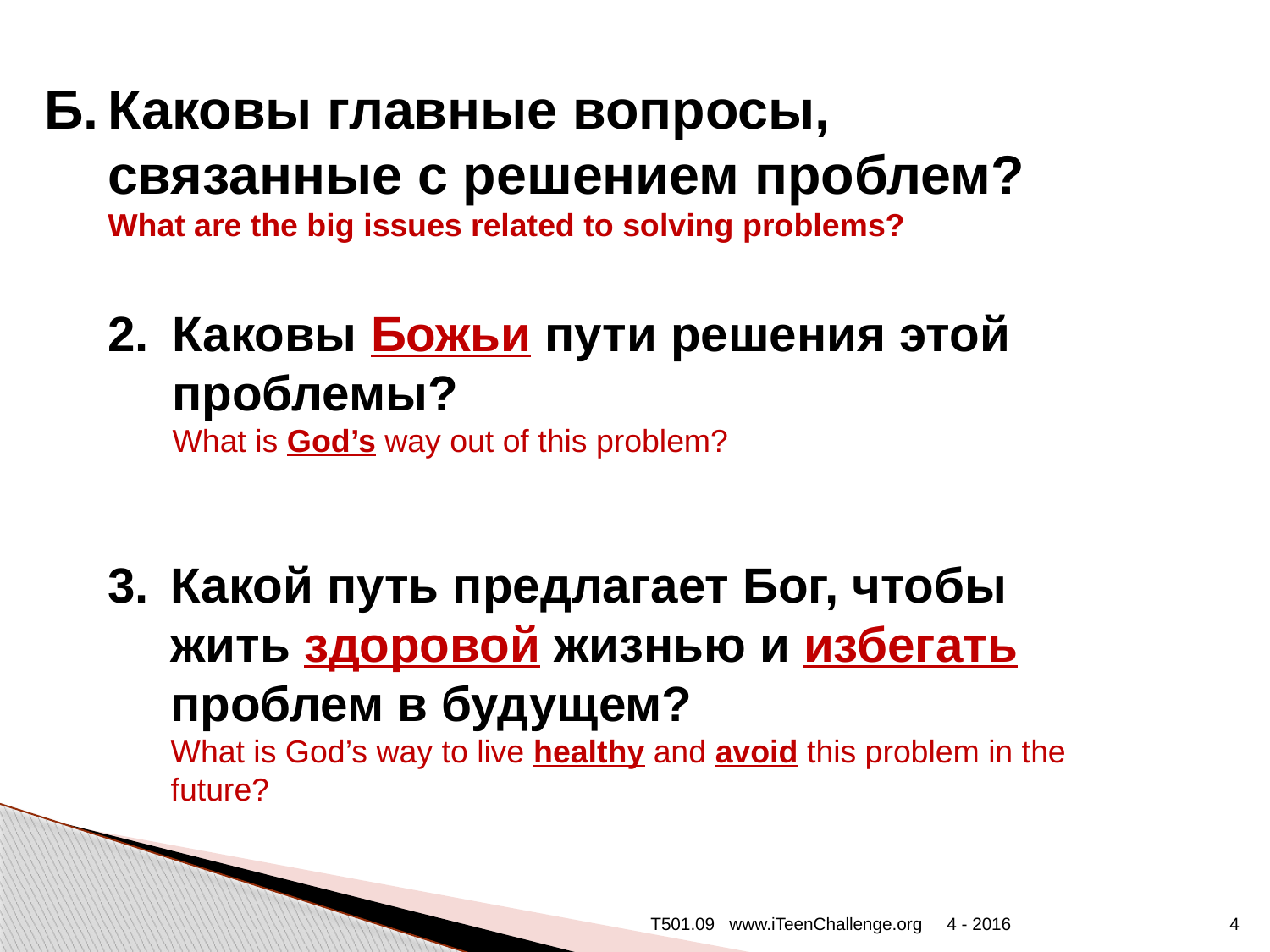

# Б.	Каковы главные вопросы, связанные с решением проблем? What are the big issues related to solving problems?
2.	Каковы Божьи пути решения этой проблемы?
What is God’s way out of this problem?
3.	Какой путь предлагает Бог, чтобы жить здоровой жизнью и избегать проблем в будущем?
What is God’s way to live healthy and avoid this problem in the future?
T501.09   www.iTeenChallenge.org
4 - 2016
4